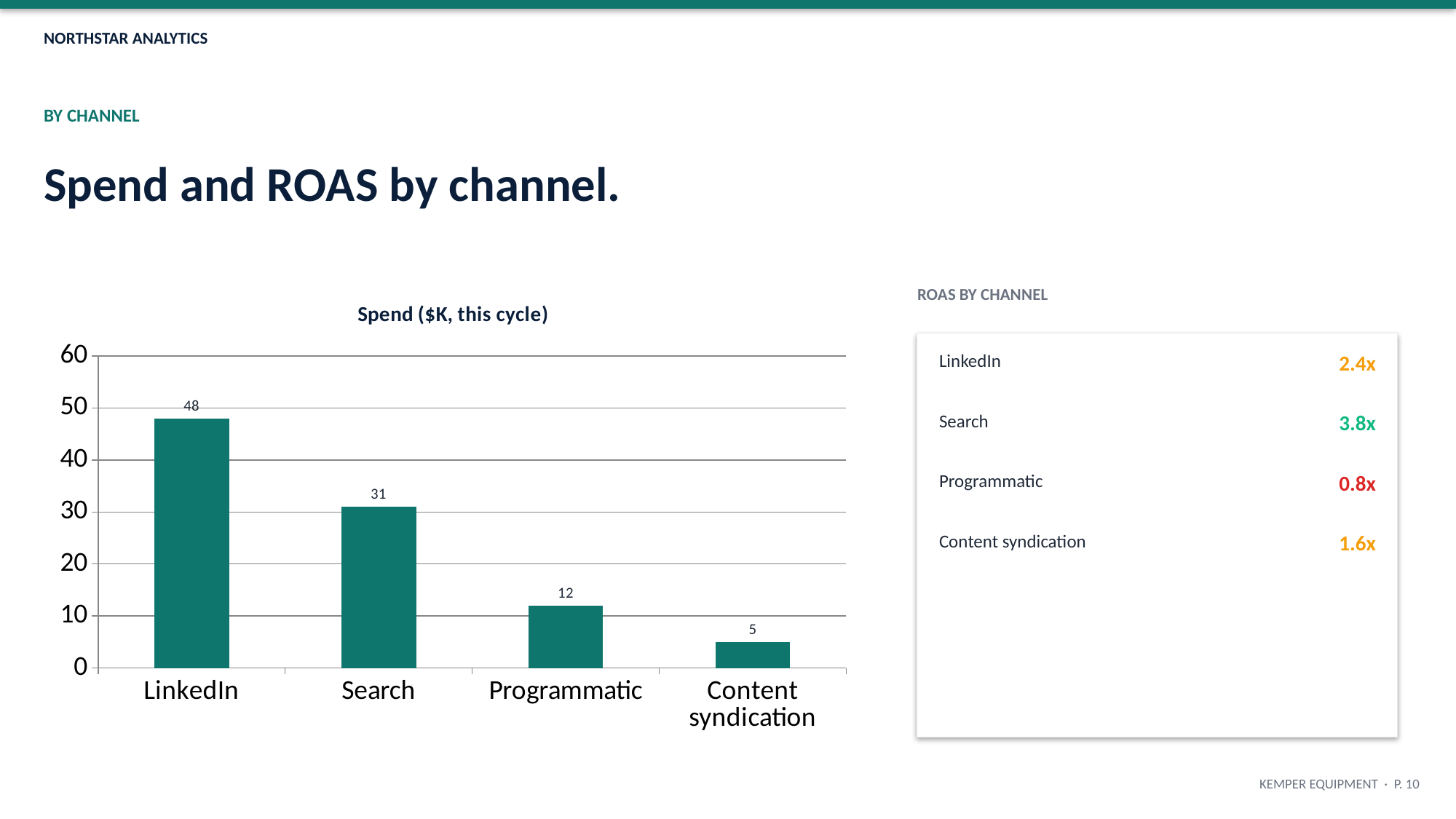

NORTHSTAR ANALYTICS
BY CHANNEL
Spend and ROAS by channel.

### Chart: Spend ($K, this cycle)

| Category | Spend ($K) |
|---|---|
| LinkedIn | 48.0 |
| Search | 31.0 |
| Programmatic | 12.0 |
| Content syndication | 5.0 |
ROAS BY CHANNEL

LinkedIn
2.4x
Search
3.8x
Programmatic
0.8x
Content syndication
1.6x
KEMPER EQUIPMENT  ·  P. 10